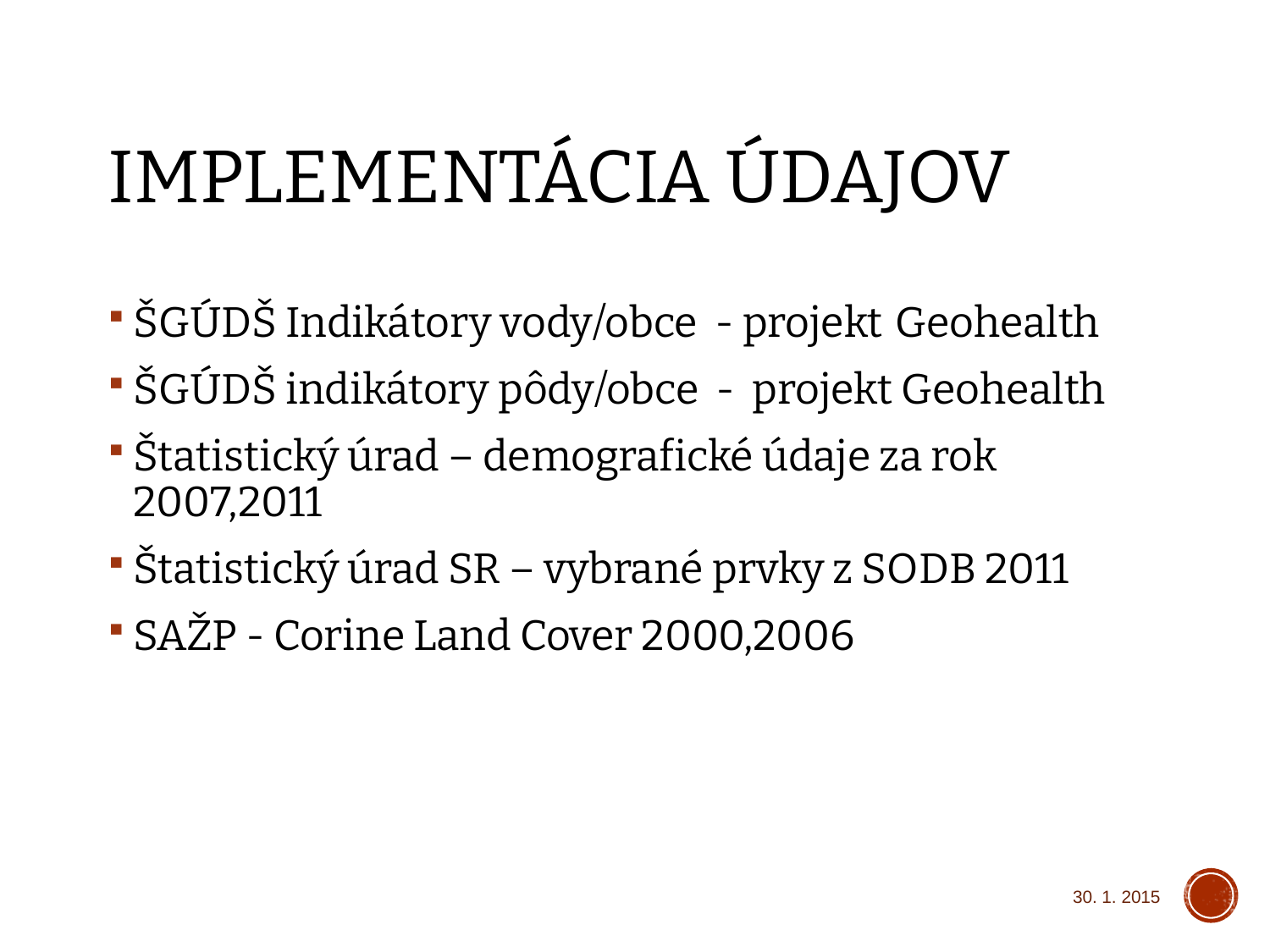

# Implementácia údajov
ŠGÚDŠ Indikátory vody/obce  - projekt 	Geohealth
ŠGÚDŠ indikátory pôdy/obce  -  projekt Geohealth
Štatistický úrad – demografické údaje za rok 2007,2011
Štatistický úrad SR – vybrané prvky z SODB 2011
SAŽP - Corine Land Cover 2000,2006

30. 1. 2015